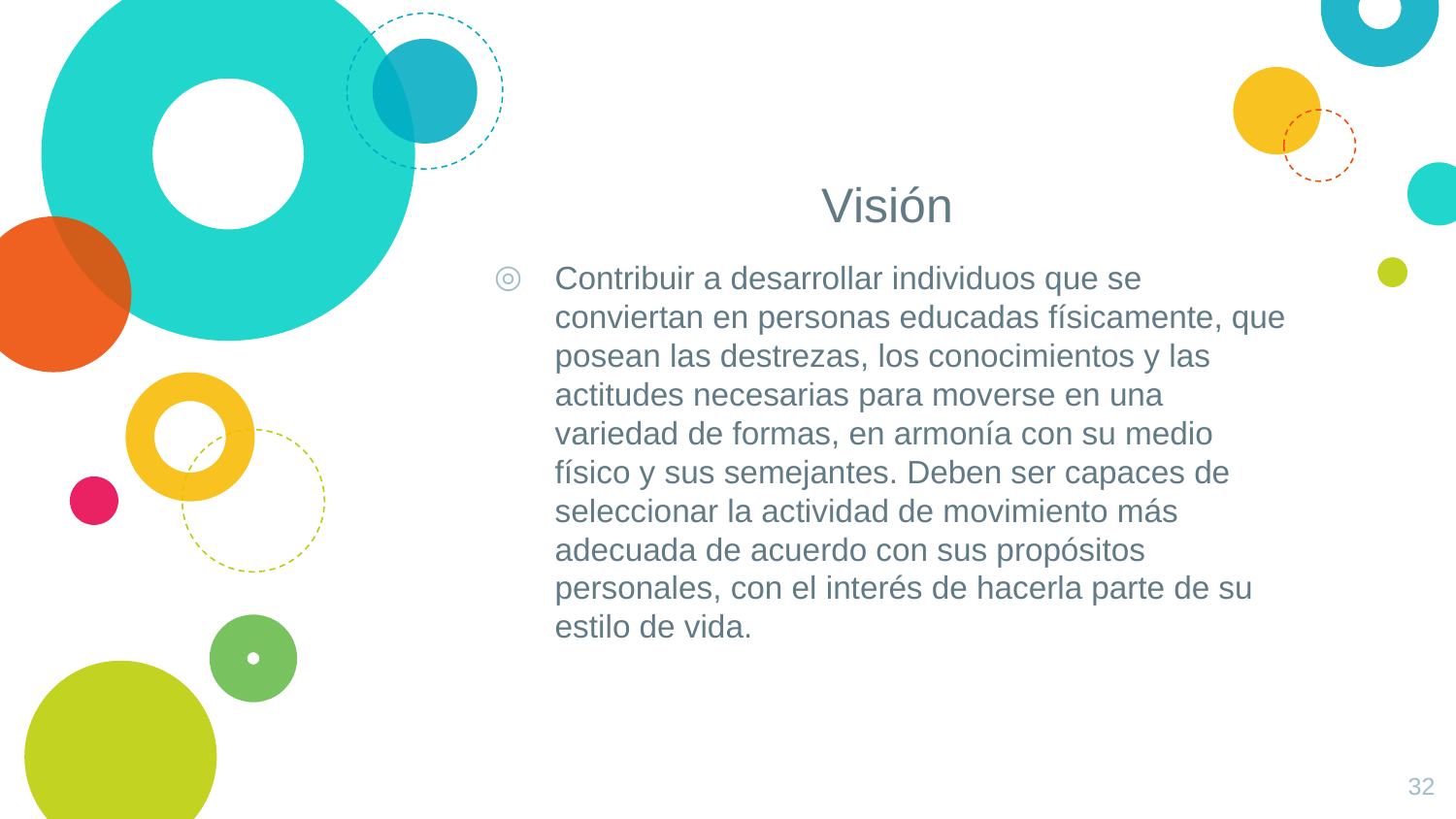

# Visión
Contribuir a desarrollar individuos que se conviertan en personas educadas físicamente, que posean las destrezas, los conocimientos y las actitudes necesarias para moverse en una variedad de formas, en armonía con su medio físico y sus semejantes. Deben ser capaces de seleccionar la actividad de movimiento más adecuada de acuerdo con sus propósitos personales, con el interés de hacerla parte de su estilo de vida.

32